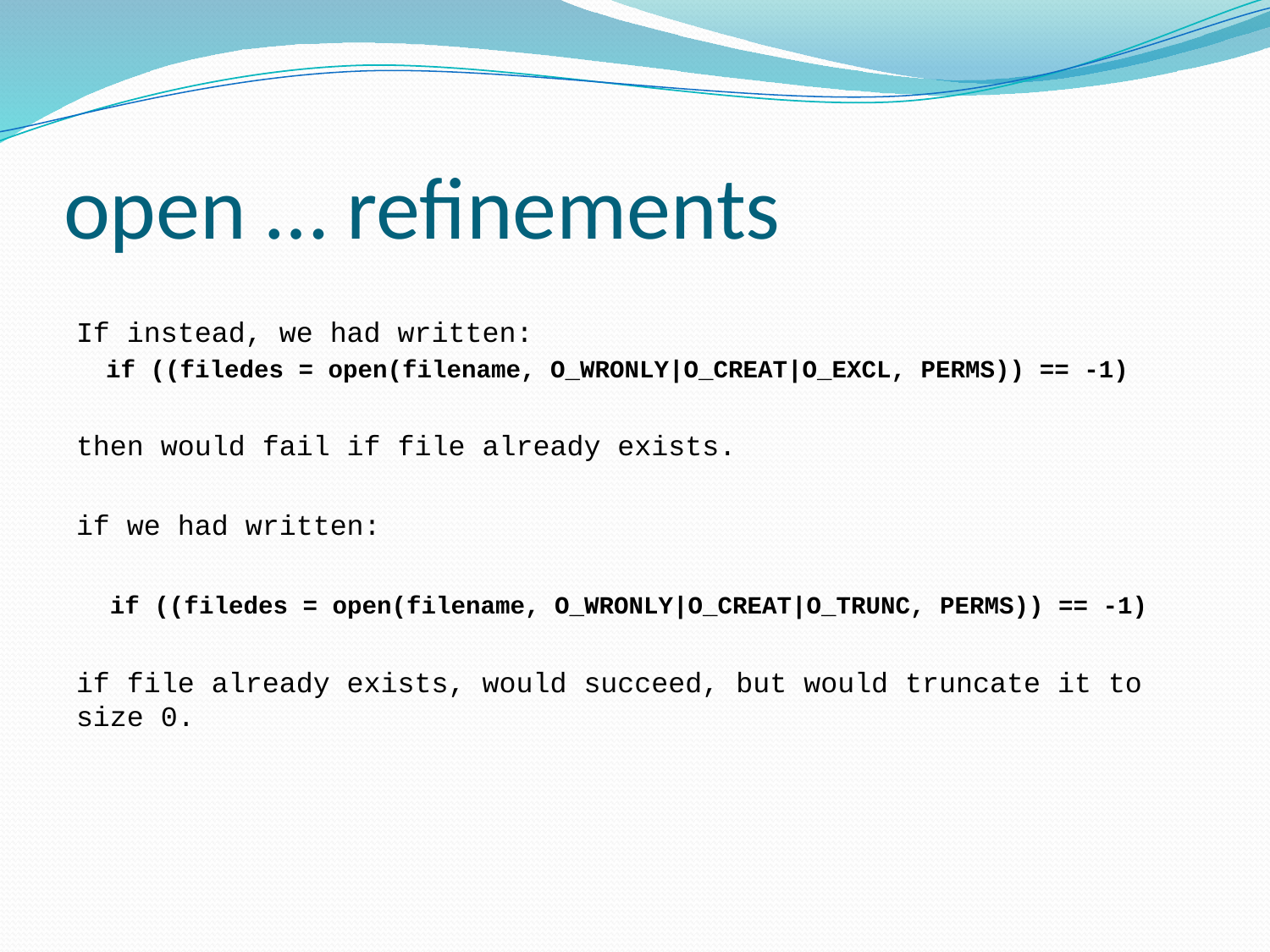

# open … refinements

If instead, we had written:
  if ((filedes = open(filename, O_WRONLY|O_CREAT|O_EXCL, PERMS)) == -1)

then would fail if file already exists.

if we had written:

  if ((filedes = open(filename, O_WRONLY|O_CREAT|O_TRUNC, PERMS)) == -1)

if file already exists, would succeed, but would truncate it to size 0.